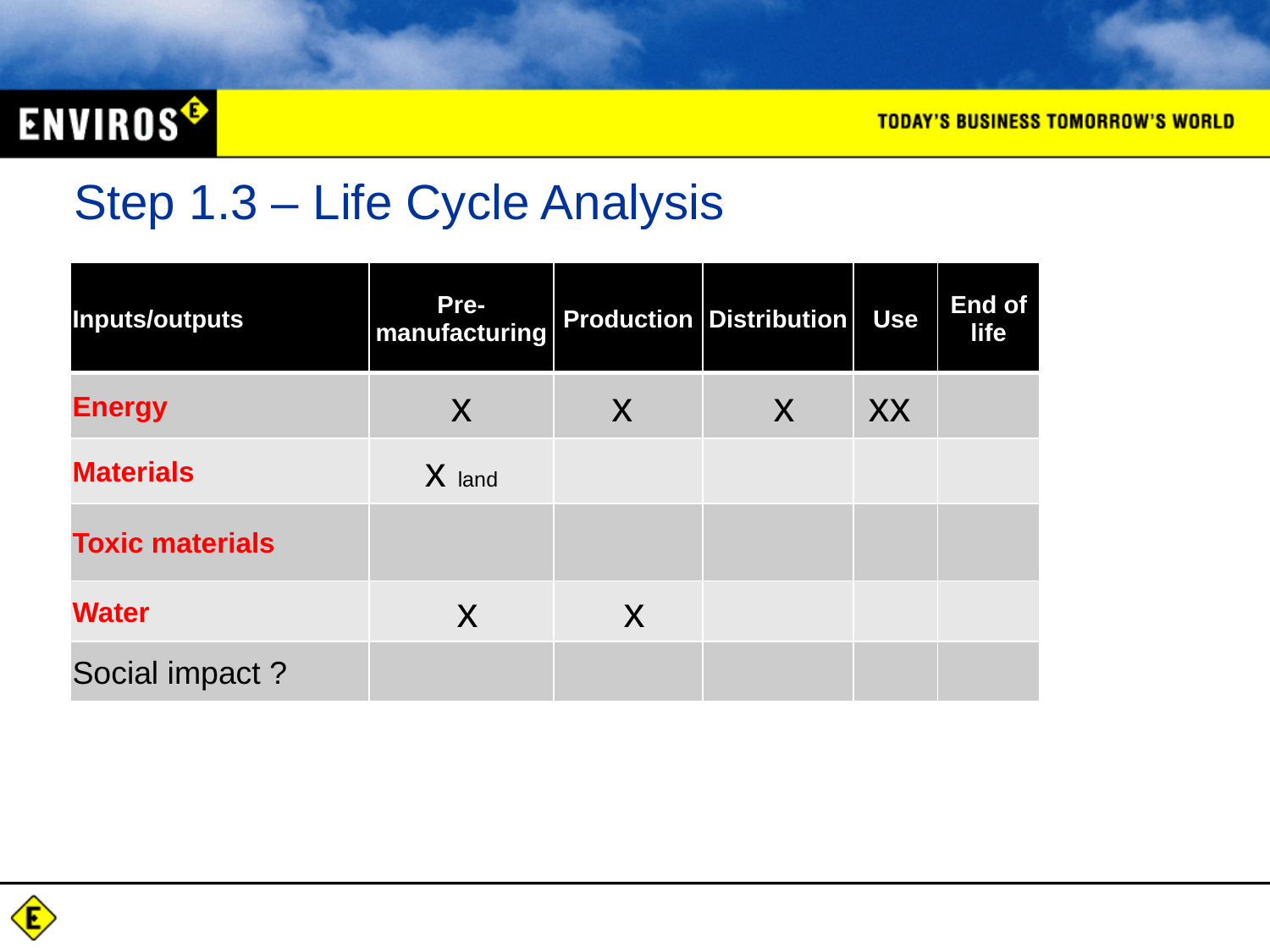

Step 1.3 – Life Cycle Analysis
| Inputs/outputs | Pre-manufacturing | Production | Distribution | Use | End of life |
| --- | --- | --- | --- | --- | --- |
| Energy | x | x | x | xx |  |
| Materials | x land |  |  |  |  |
| Toxic materials |  |  |  |  |  |
| Water | x | x |  |  |  |
| Social impact ? |  |  |  |  |  |